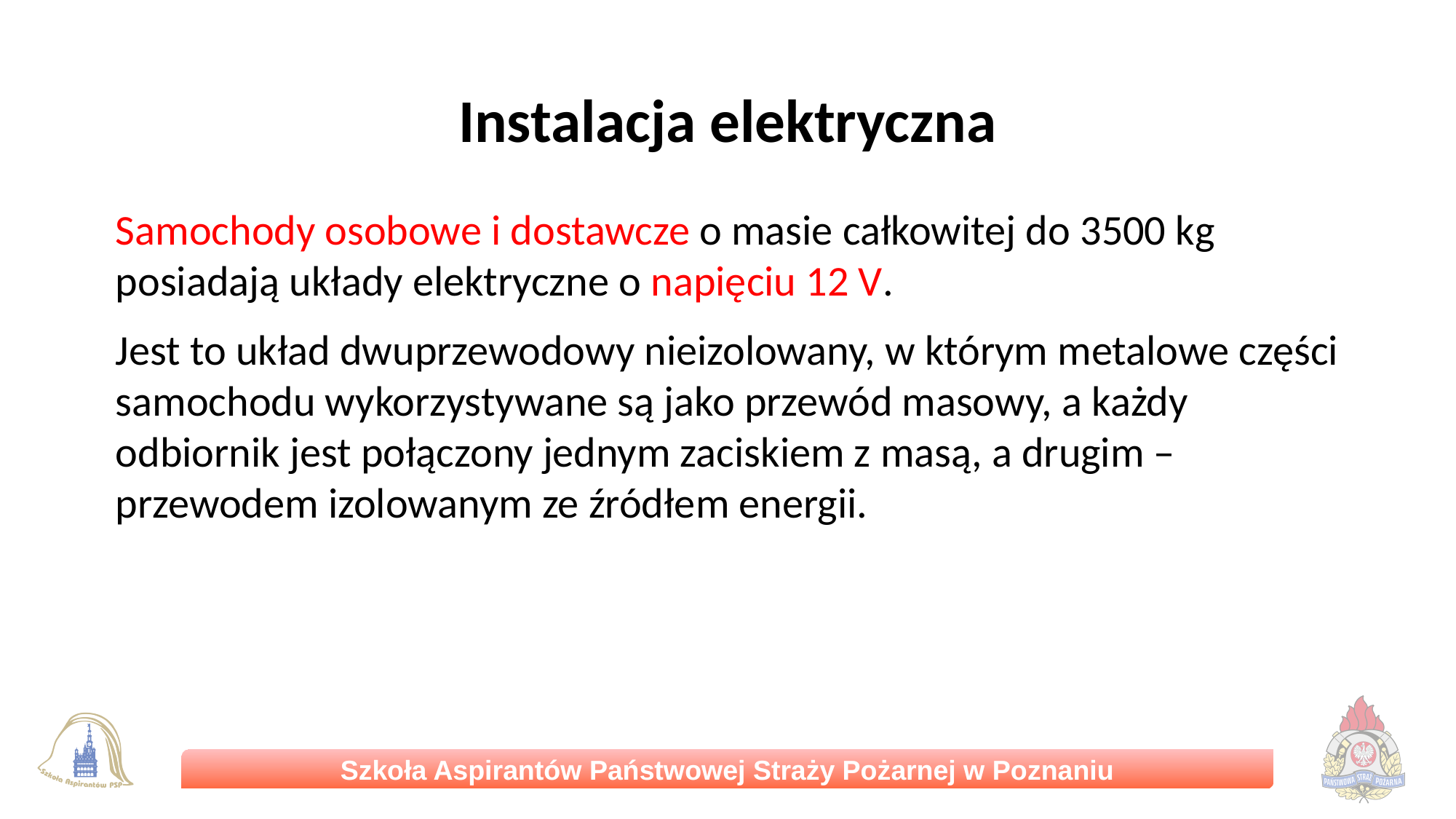

# Instalacja elektryczna
Samochody osobowe i dostawcze o masie całkowitej do 3500 kg posiadają układy elektryczne o napięciu 12 V.
Jest to układ dwuprzewodowy nieizolowany, w którym metalowe części samochodu wykorzystywane są jako przewód masowy, a każdy odbiornik jest połączony jednym zaciskiem z masą, a drugim – przewodem izolowanym ze źródłem energii.